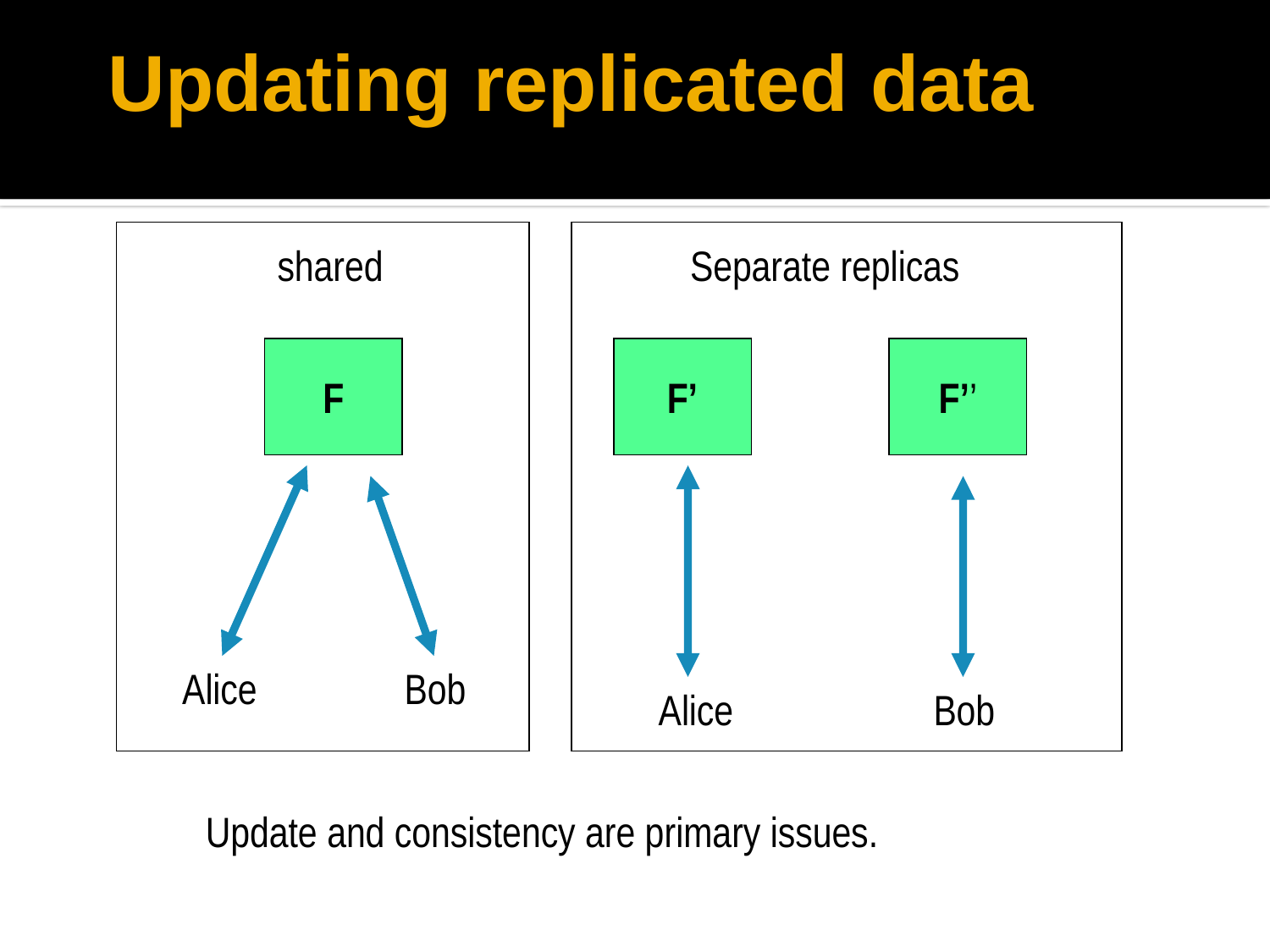

# Updating replicated data

shared
Separate replicas
F
F’
F’’

Alice
Bob
Alice
Bob
Update and consistency are primary issues.